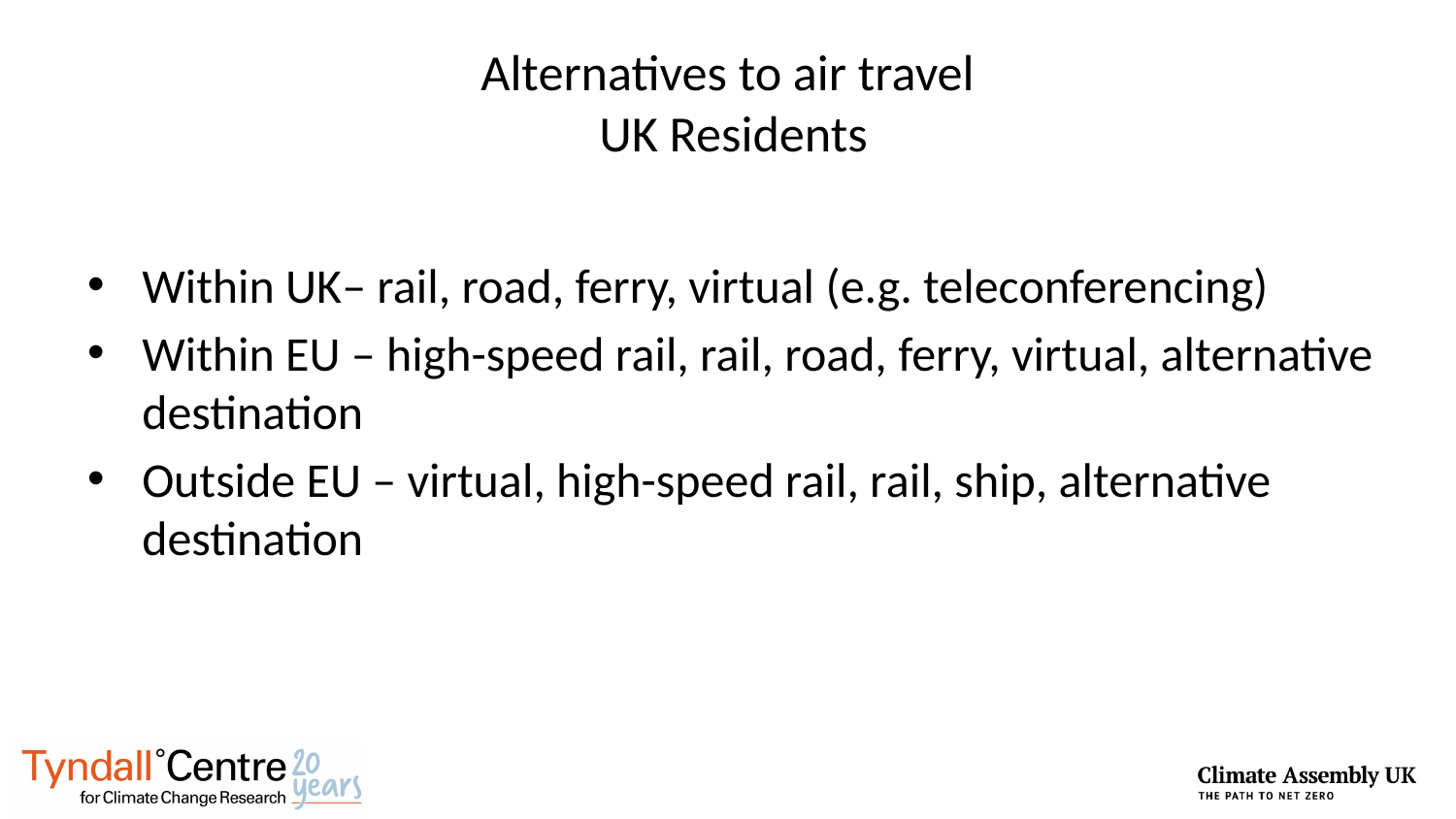

# Alternatives to air travel UK Residents
Within UK– rail, road, ferry, virtual (e.g. teleconferencing)
Within EU – high-speed rail, rail, road, ferry, virtual, alternative destination
Outside EU – virtual, high-speed rail, rail, ship, alternative destination